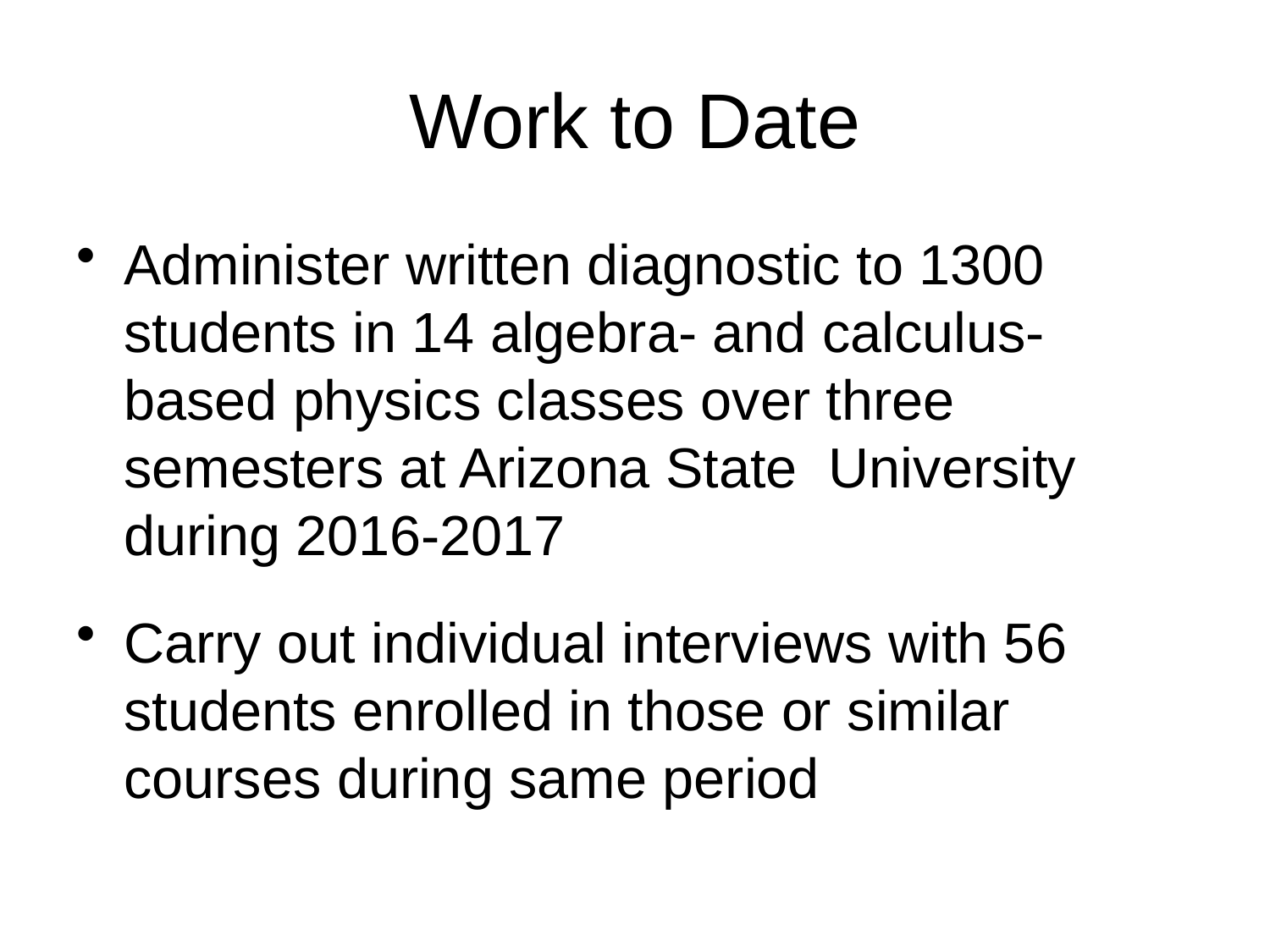

# Work to Date
Administer written diagnostic to 1300 students in 14 algebra- and calculus-based physics classes over three semesters at Arizona State  University during 2016-2017
Carry out individual interviews with 56 students enrolled in those or similar courses during same period